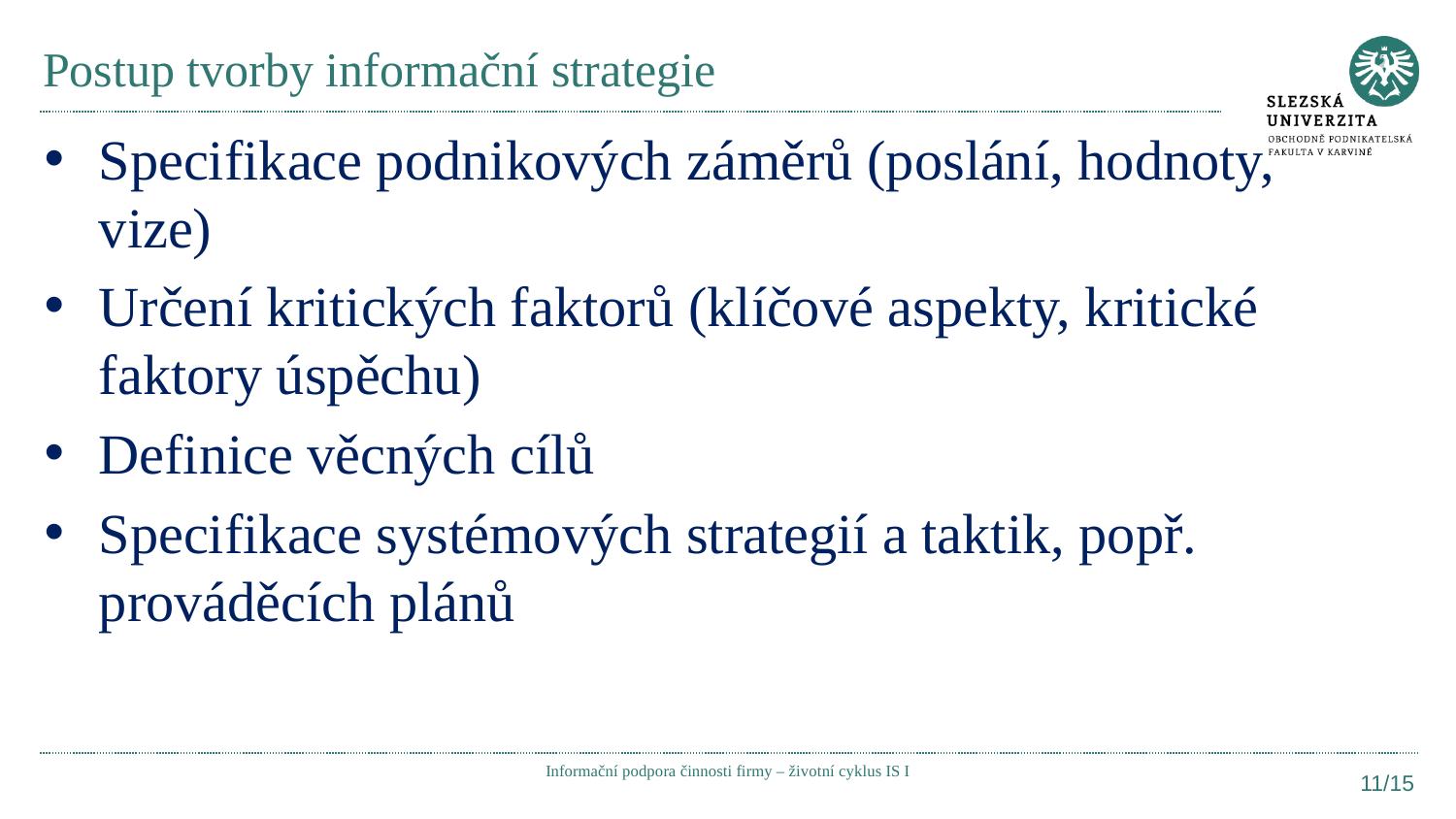

# Postup tvorby informační strategie
Specifikace podnikových záměrů (poslání, hodnoty, vize)
Určení kritických faktorů (klíčové aspekty, kritické faktory úspěchu)
Definice věcných cílů
Specifikace systémových strategií a taktik, popř. prováděcích plánů
Informační podpora činnosti firmy – životní cyklus IS I
11/15